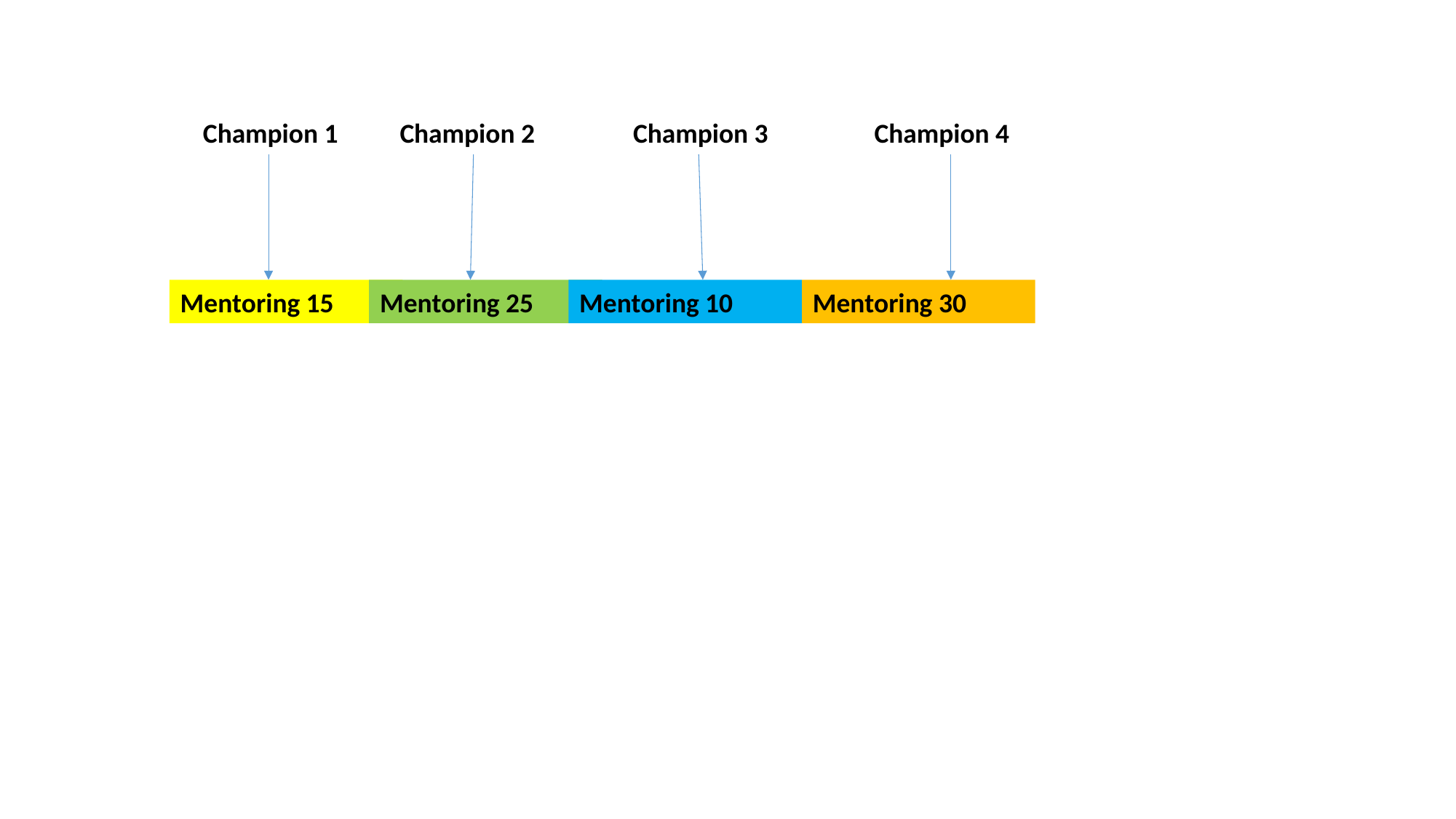

Champion 1
Champion 2
Champion 3
Champion 4
Mentoring 15
Mentoring 25
Mentoring 10
Mentoring 30